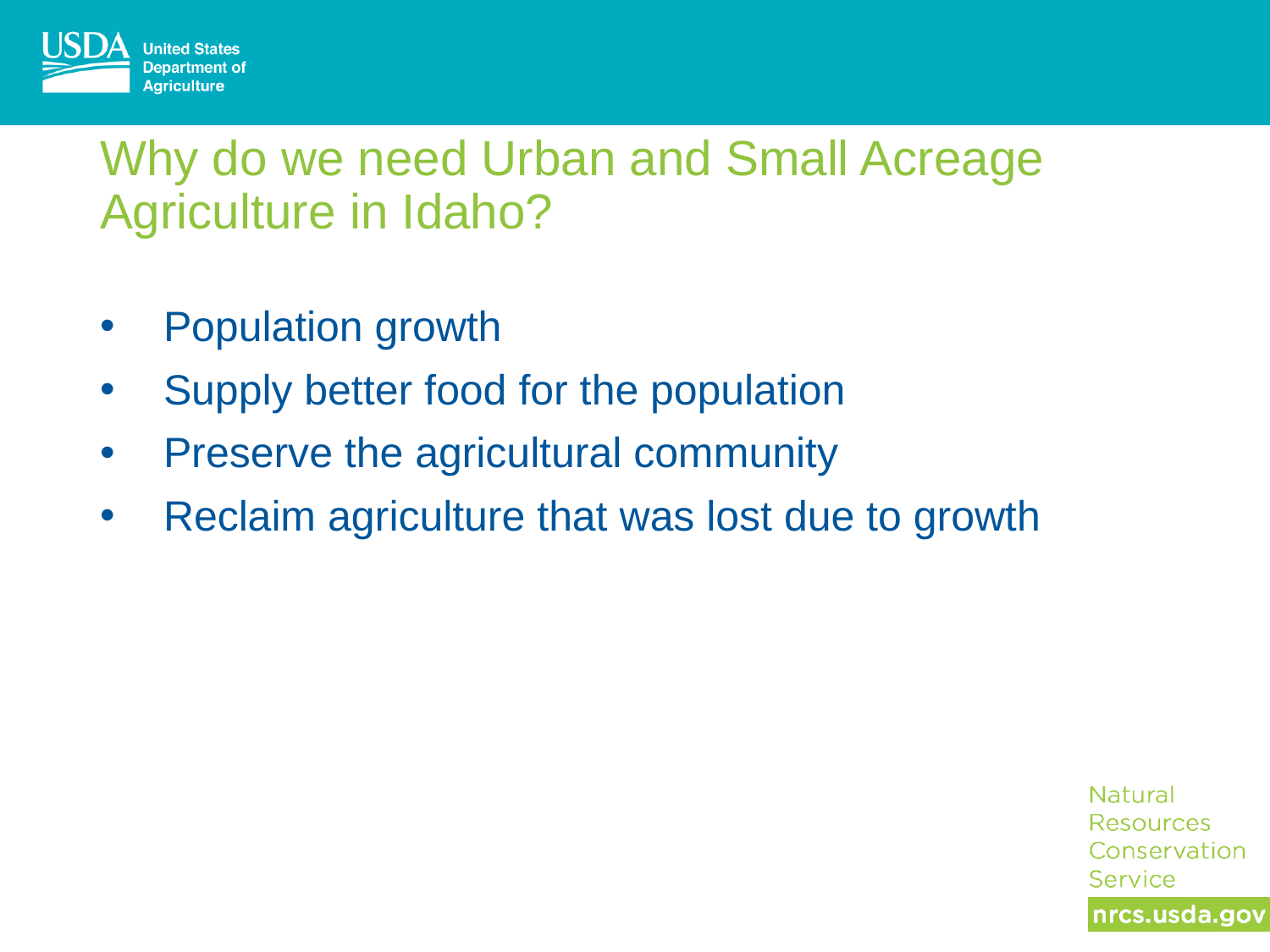

# Why do we need Urban and Small Acreage Agriculture in Idaho?
Population growth
Supply better food for the population
Preserve the agricultural community
Reclaim agriculture that was lost due to growth